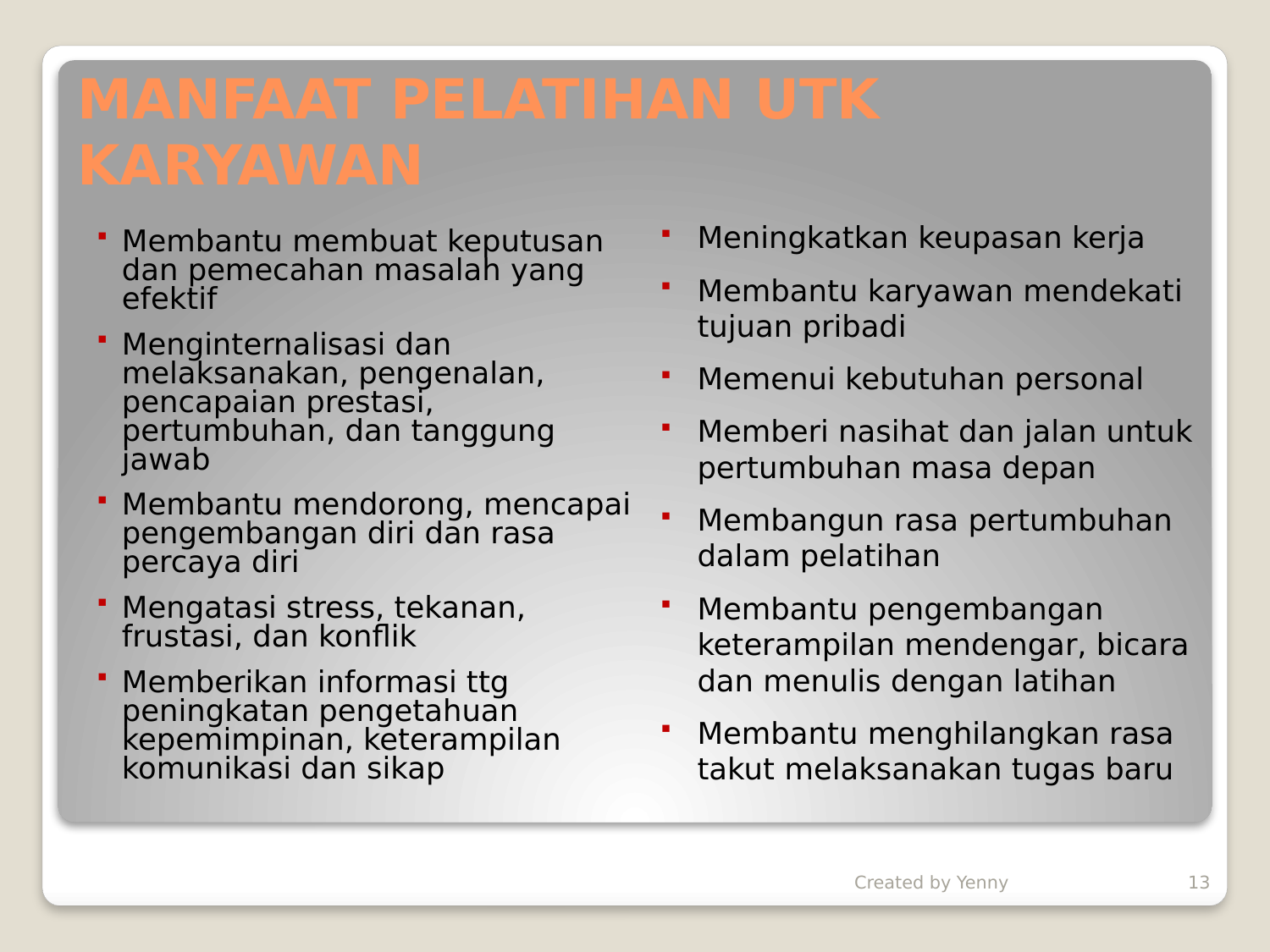

# MANFAAT PELATIHAN UTK KARYAWAN
Meningkatkan keupasan kerja
Membantu karyawan mendekati tujuan pribadi
Memenui kebutuhan personal
Memberi nasihat dan jalan untuk pertumbuhan masa depan
Membangun rasa pertumbuhan dalam pelatihan
Membantu pengembangan keterampilan mendengar, bicara dan menulis dengan latihan
Membantu menghilangkan rasa takut melaksanakan tugas baru
Membantu membuat keputusan dan pemecahan masalah yang efektif
Menginternalisasi dan   melaksanakan, pengenalan, pencapaian prestasi, pertumbuhan, dan tanggung jawab
Membantu mendorong, mencapai pengembangan diri dan rasa percaya diri
Mengatasi stress, tekanan, frustasi, dan konflik
Memberikan informasi ttg peningkatan pengetahuan kepemimpinan, keterampilan komunikasi dan sikap
Created by Yenny
13